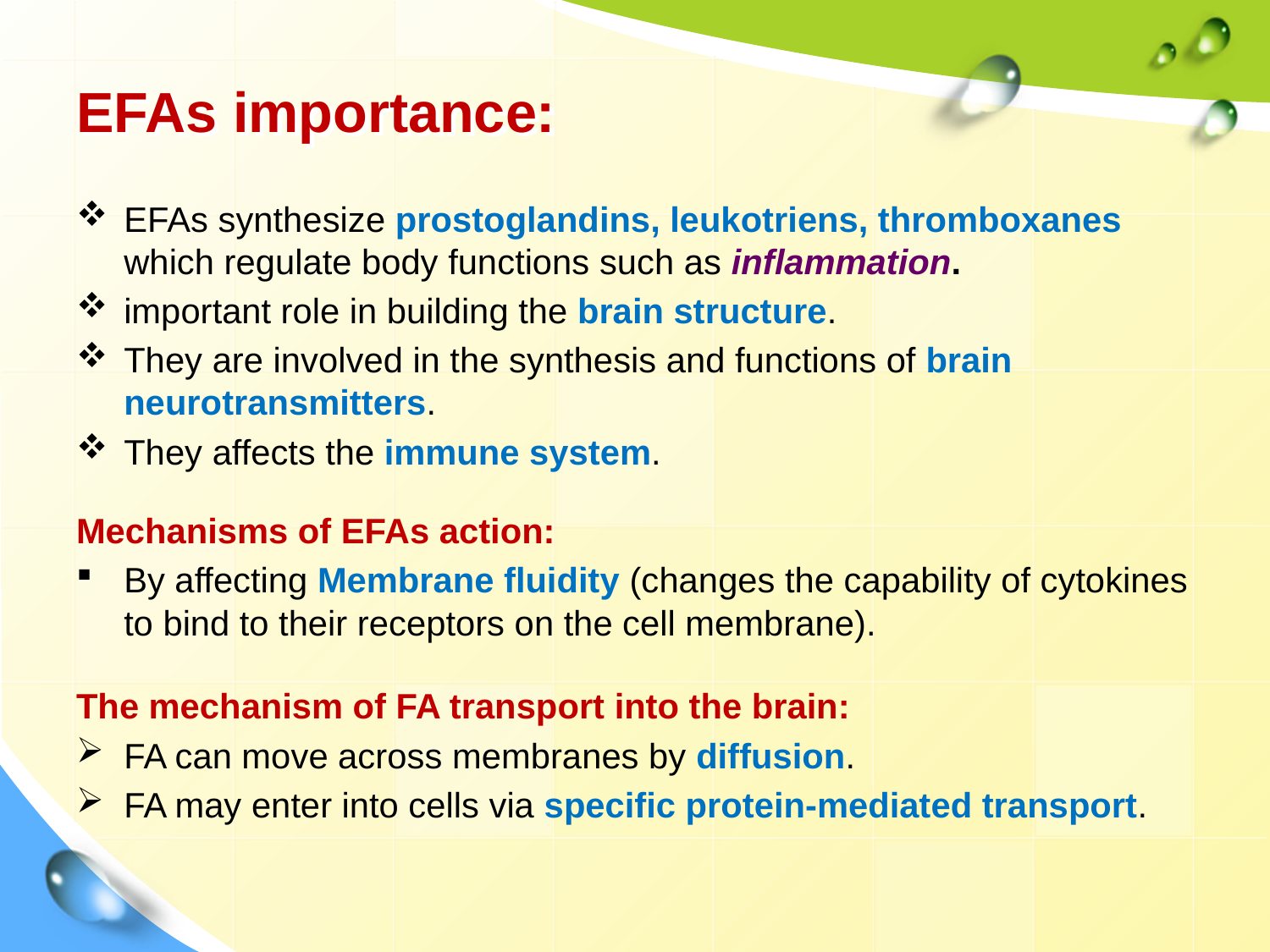

# EFAs importance:
EFAs synthesize prostoglandins, leukotriens, thromboxanes  which regulate body functions such as inflammation.
important role in building the brain structure.
They are involved in the synthesis and functions of brain neurotransmitters.
They affects the immune system.

Mechanisms of EFAs action:
By affecting Membrane fluidity (changes the capability of cytokines to bind to their receptors on the cell membrane).

The mechanism of FA transport into the brain:
FA can move across membranes by diffusion.
FA may enter into cells via specific protein-mediated transport.